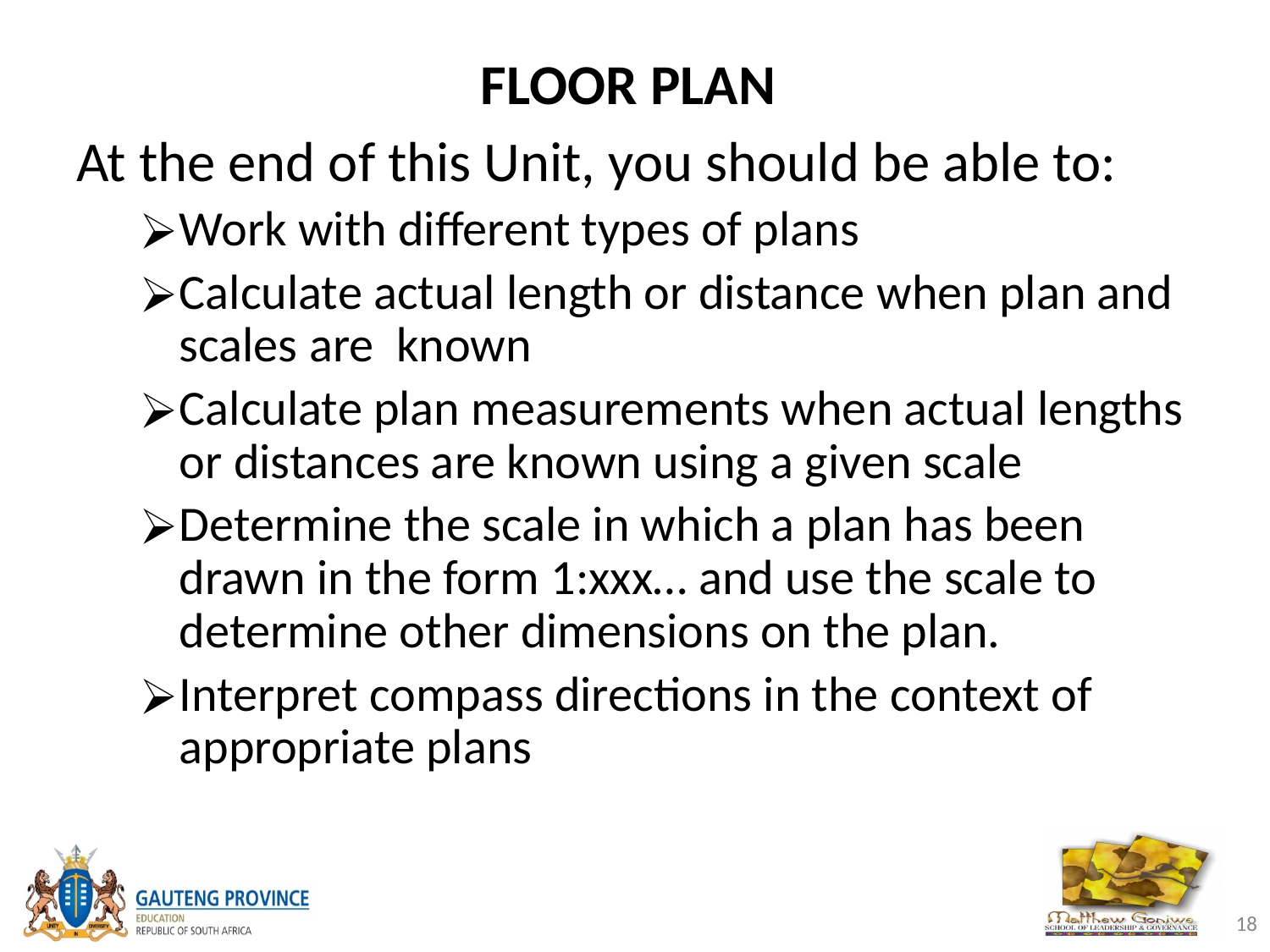

# FLOOR PLAN
At the end of this Unit, you should be able to:
Work with different types of plans
Calculate actual length or distance when plan and scales are  known
Calculate plan measurements when actual lengths or distances are known using a given scale
Determine the scale in which a plan has been drawn in the form 1:xxx… and use the scale to determine other dimensions on the plan.
Interpret compass directions in the context of appropriate plans

18